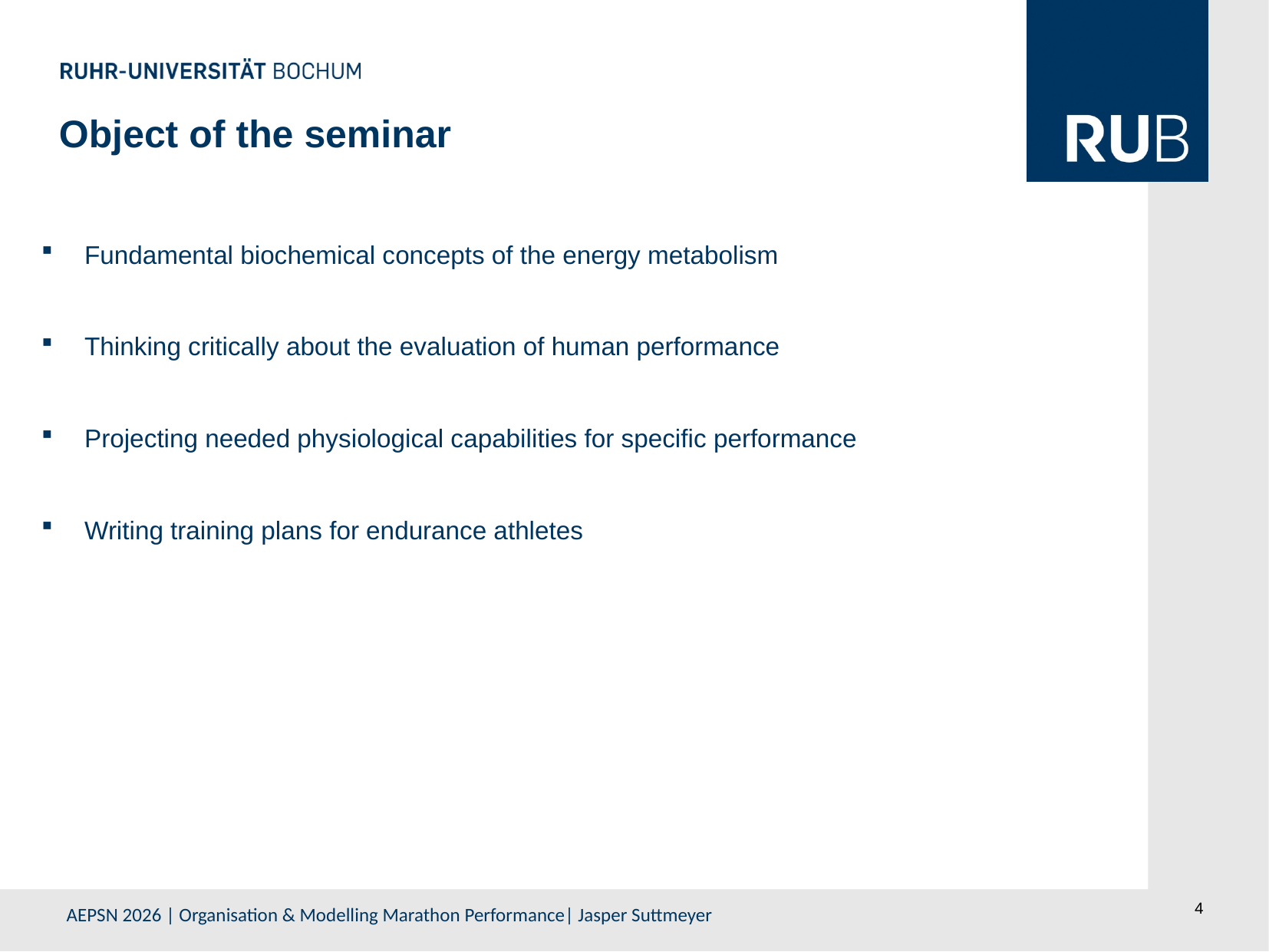

Object of the seminar
Fundamental biochemical concepts of the energy metabolism

Thinking critically about the evaluation of human performance

Projecting needed physiological capabilities for specific performance

Writing training plans for endurance athletes